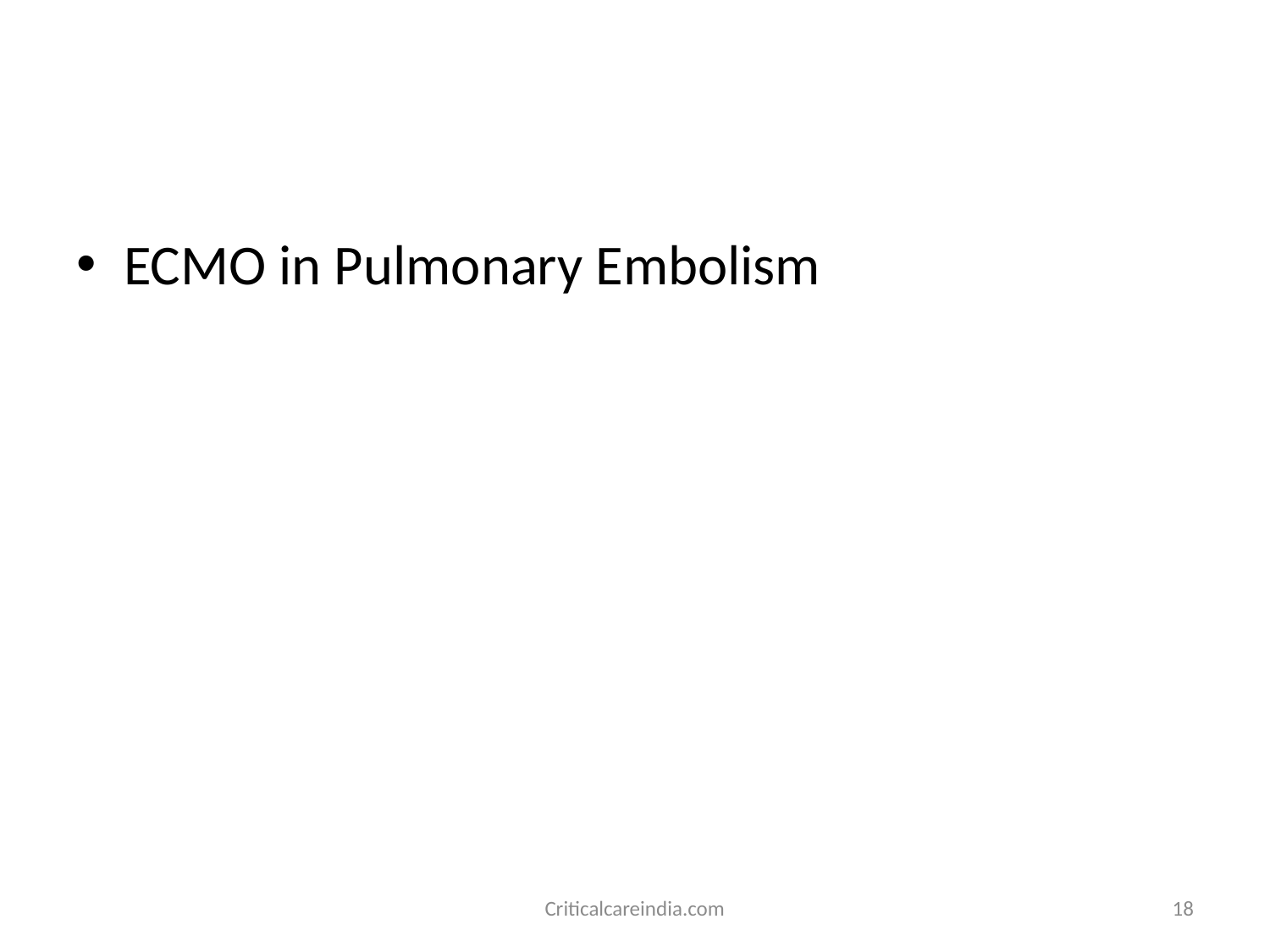

#
ECMO in Pulmonary Embolism
Criticalcareindia.com
18